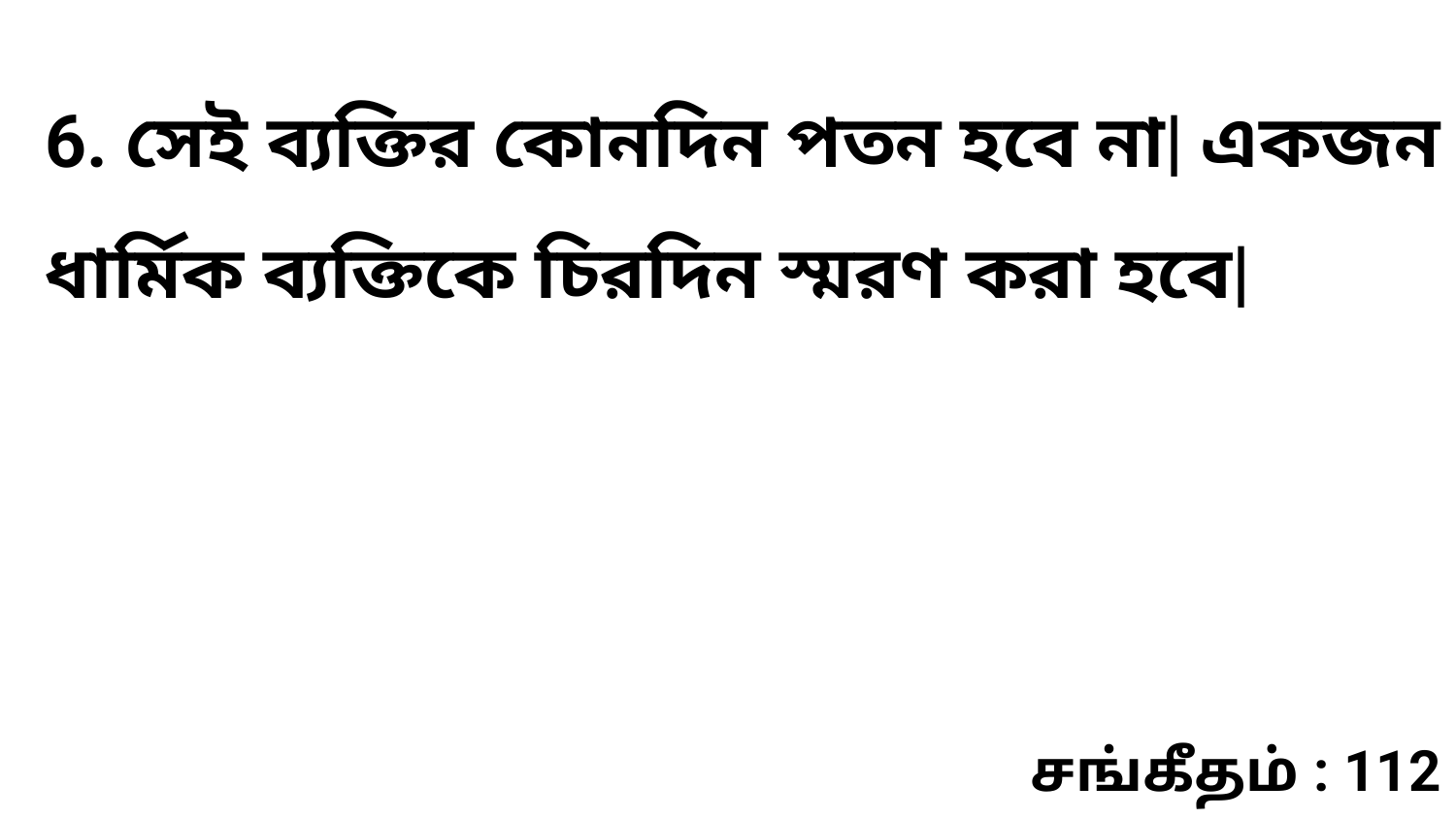

6. সেই ব্যক্তির কোনদিন পতন হবে না| একজন ধার্মিক ব্যক্তিকে চিরদিন স্মরণ করা হবে|
சங்கீதம் : 112